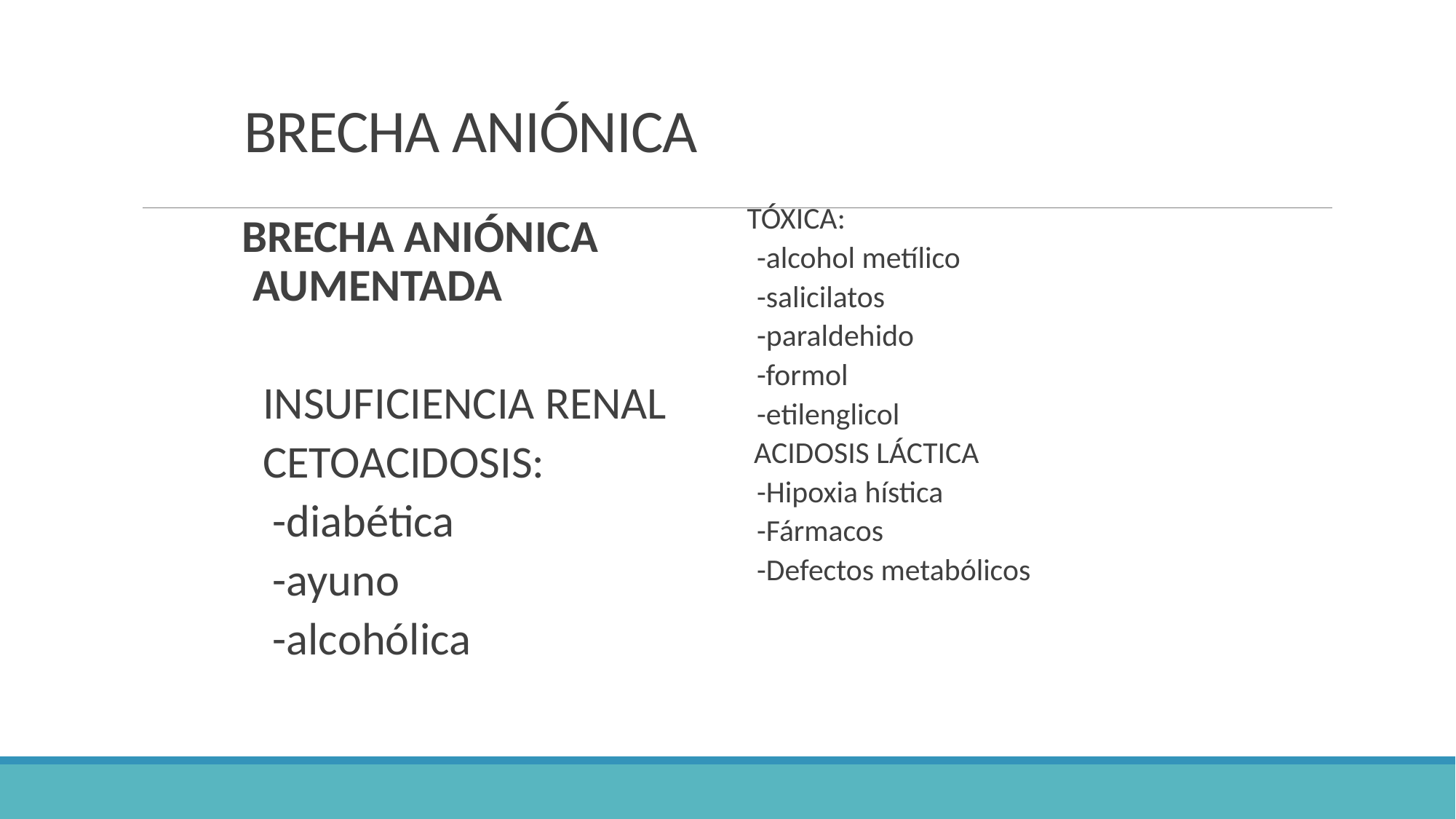

# BRECHA ANIÓNICA

BRECHA ANIÓNICA AUMENTADA

 INSUFICIENCIA RENAL
 CETOACIDOSIS:
   -diabética
   -ayuno
   -alcohólica

TÓXICA:
   -alcohol metílico
   -salicilatos
   -paraldehido
   -formol
   -etilenglicol
 ACIDOSIS LÁCTICA
   -Hipoxia hística
   -Fármacos
   -Defectos metabólicos